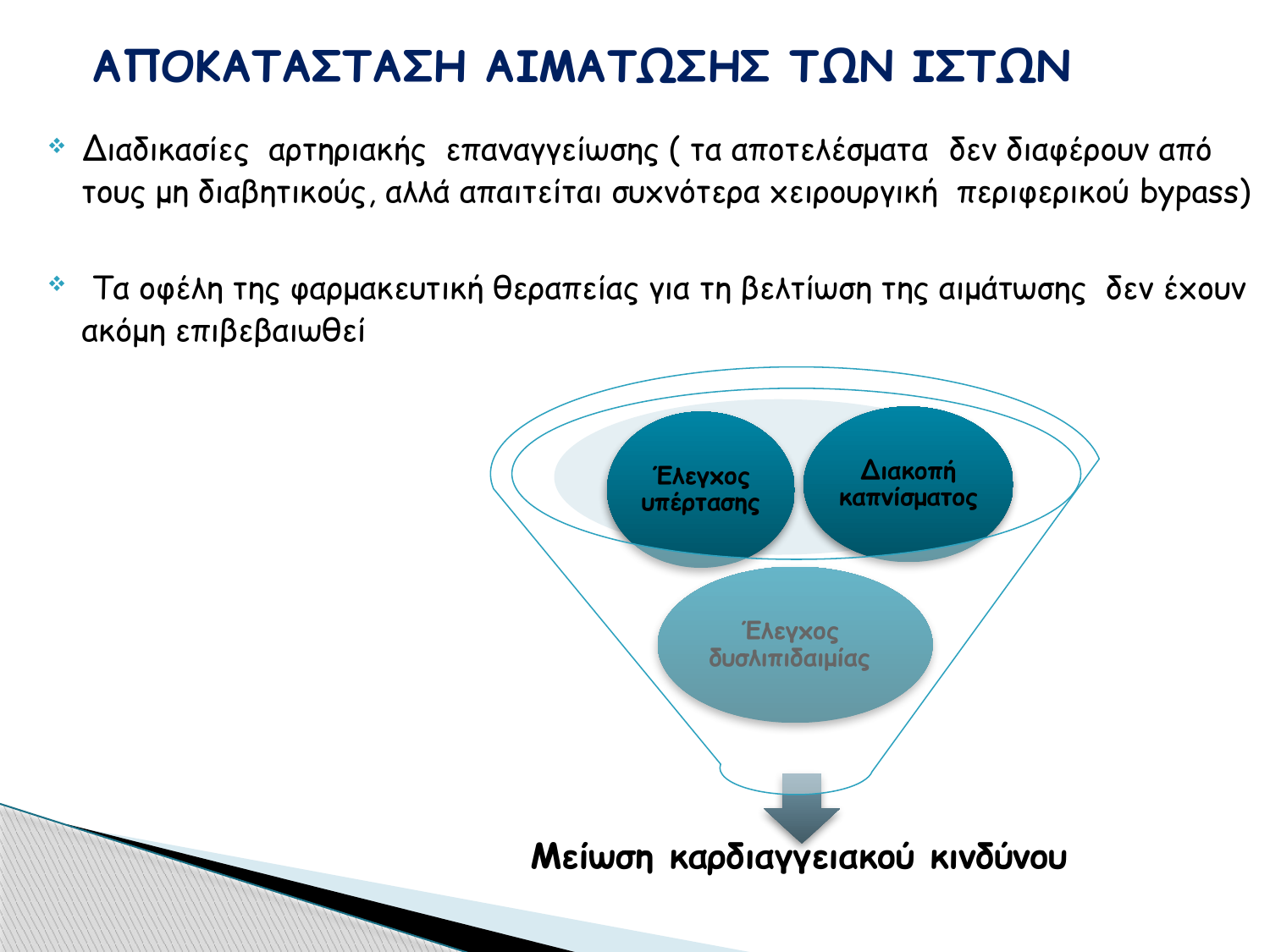

# ΑΠΟΚΑΤΑΣΤΑΣΗ ΑΙΜΑΤΩΣΗΣ ΤΩΝ ΙΣΤΩΝ
Διαδικασίες  αρτηριακής  επαναγγείωσης ( τα αποτελέσματα  δεν διαφέρουν από τους μη διαβητικούς, αλλά απαιτείται συχνότερα χειρουργική  περιφερικού bypass)

 Τα οφέλη της φαρμακευτική θεραπείας για τη βελτίωση της αιμάτωσης  δεν έχουν ακόμη επιβεβαιωθεί

Μείωση καρδιαγγειακού κινδύνου
Έλεγχος  δυσλιπιδαιμίας
Έλεγχος υπέρτασης
Διακοπή καπνίσματος